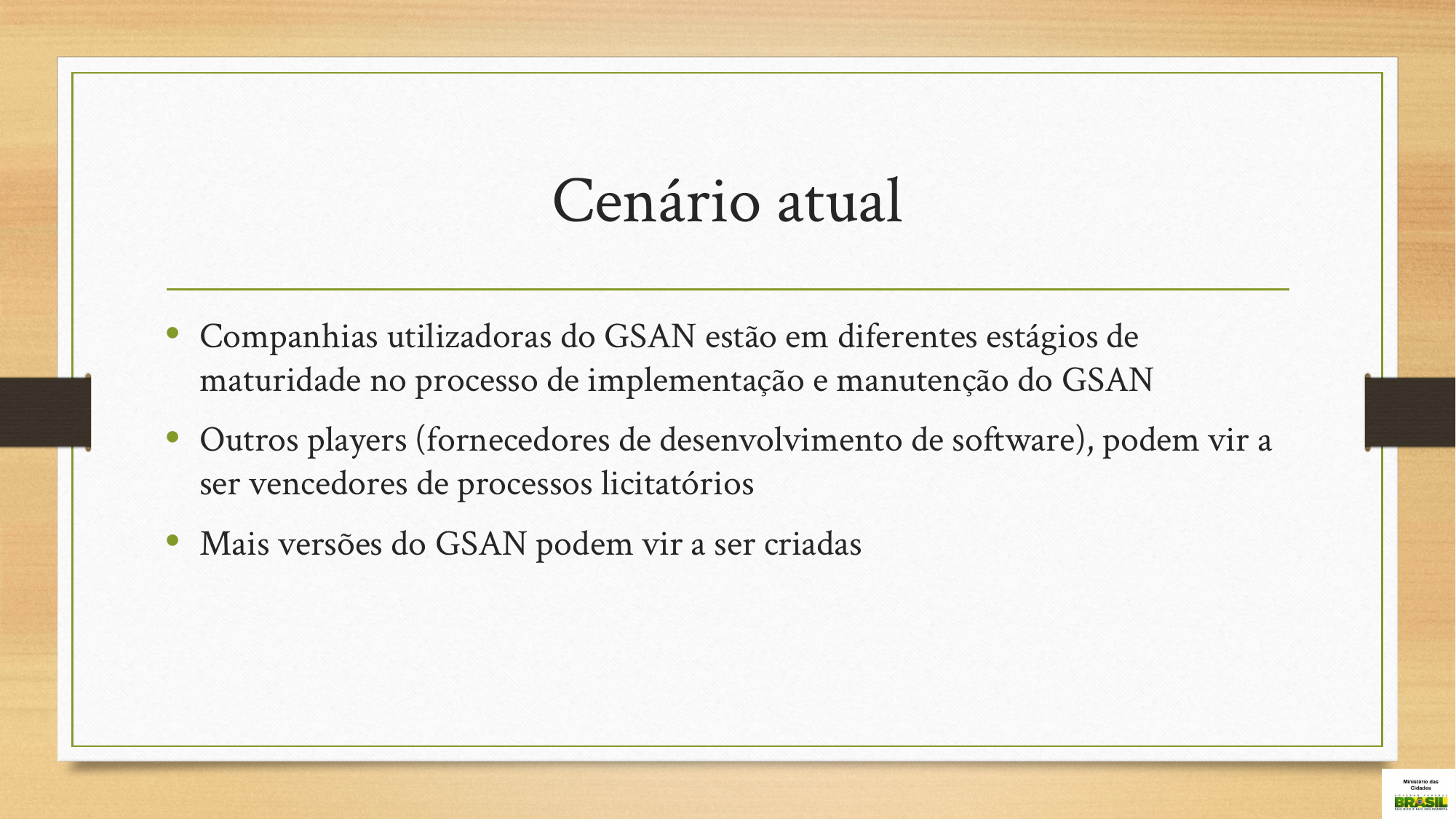

# Cenário atual
Companhias utilizadoras do GSAN estão em diferentes estágios de maturidade no processo de implementação e manutenção do GSAN
Outros players (fornecedores de desenvolvimento de software), podem vir a ser vencedores de processos licitatórios
Mais versões do GSAN podem vir a ser criadas